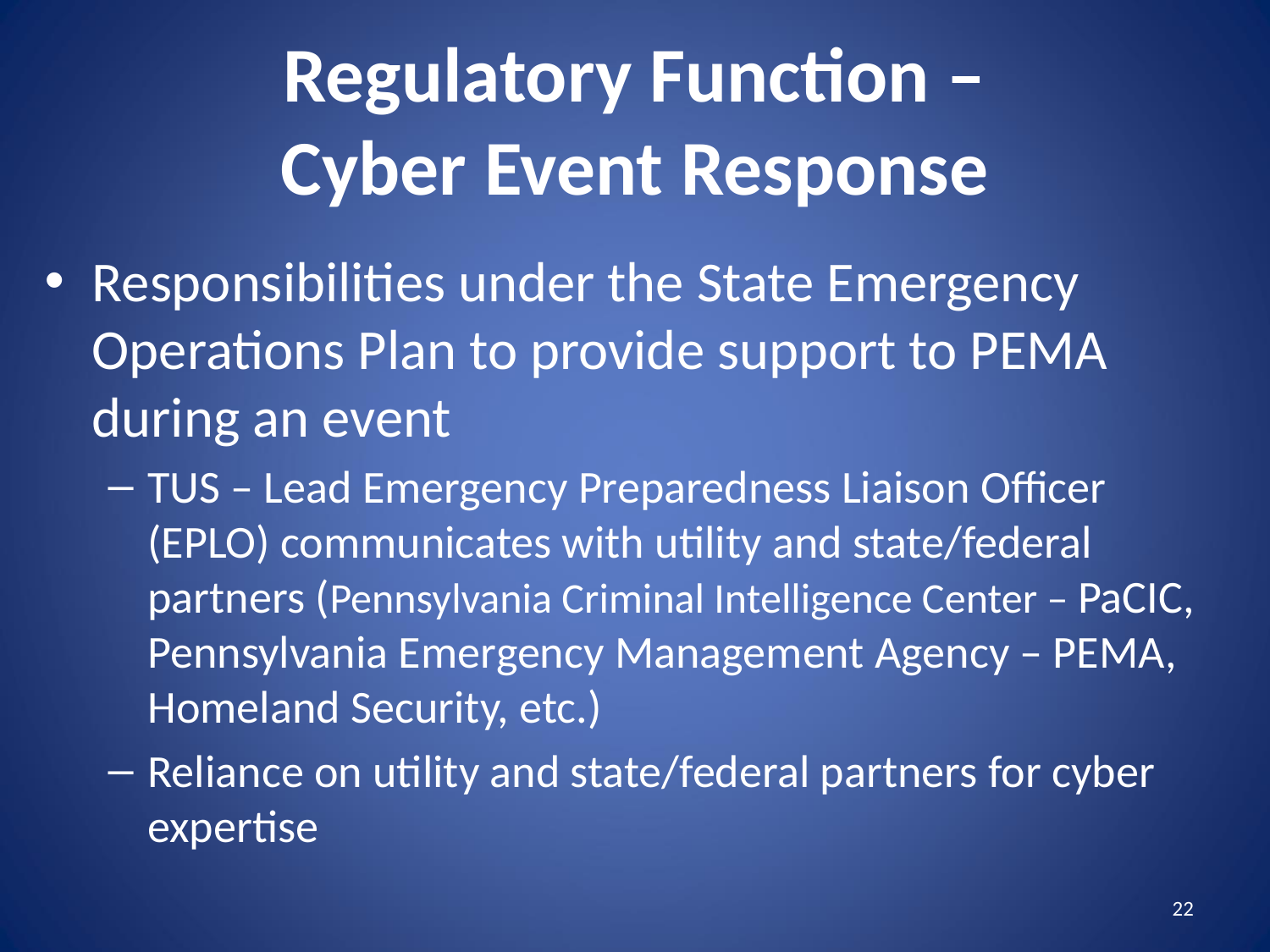

# Regulatory Function – Cyber Event Response
Responsibilities under the State Emergency Operations Plan to provide support to PEMA during an event
TUS – Lead Emergency Preparedness Liaison Officer (EPLO) communicates with utility and state/federal partners (Pennsylvania Criminal Intelligence Center – PaCIC, Pennsylvania Emergency Management Agency – PEMA, Homeland Security, etc.)
Reliance on utility and state/federal partners for cyber expertise
22